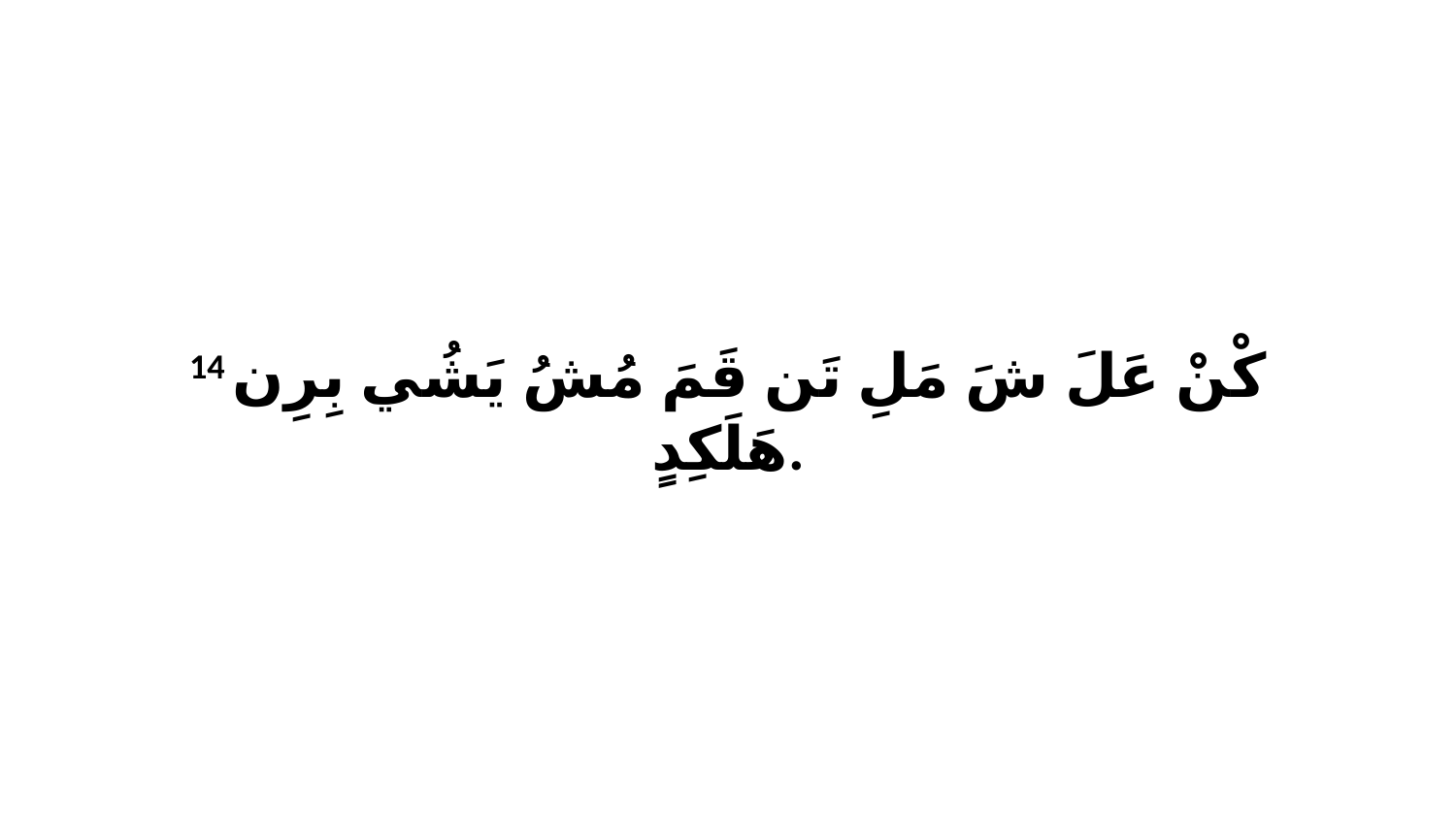

14 كْنْ عَلَ شَ مَلِ تَن قَمَ مُشُ يَشُي بِرِن هَلَكِدٍ.